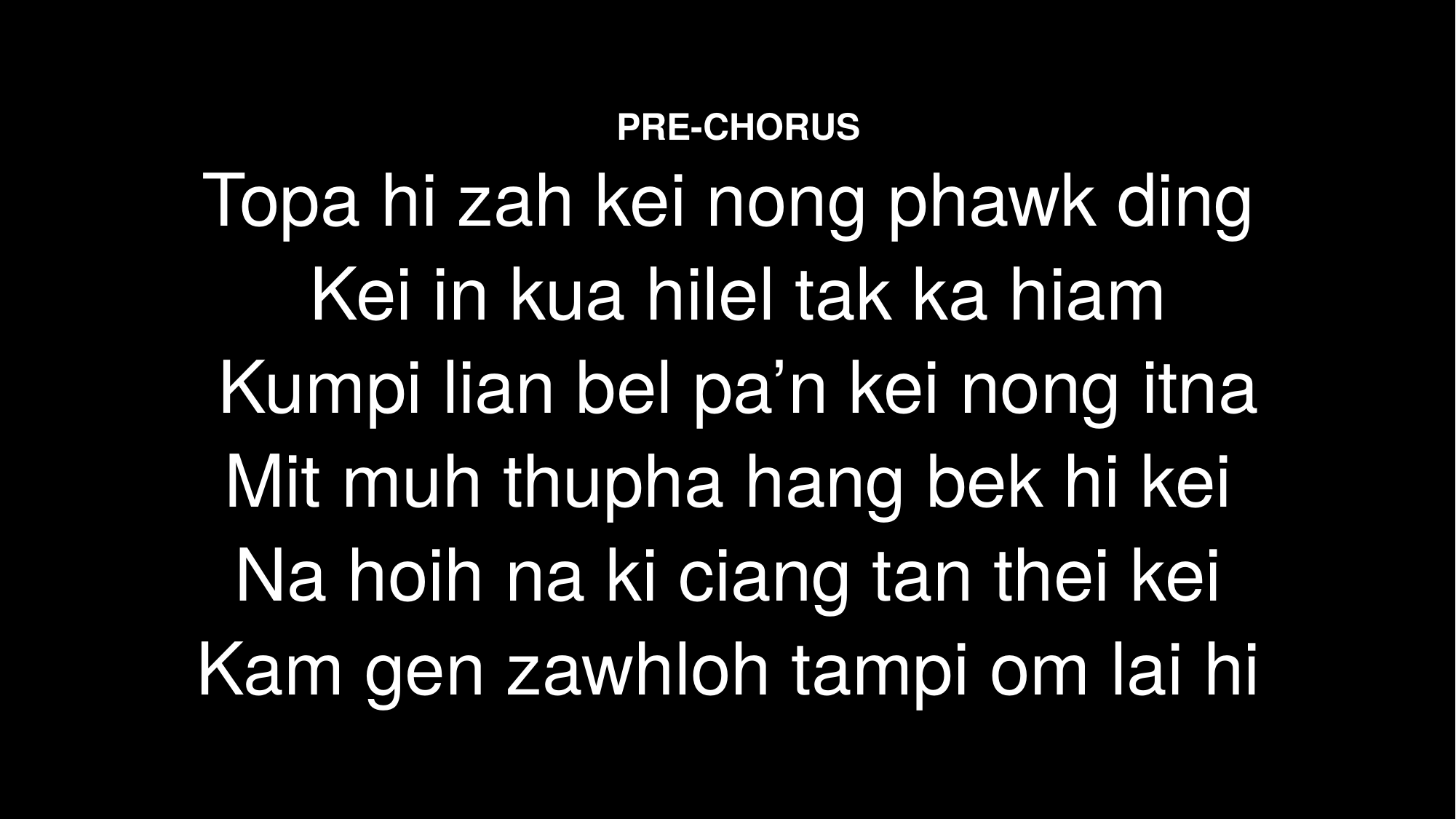

PRE-CHORUS
Topa hi zah kei nong phawk ding
Kei in kua hilel tak ka hiam
Kumpi lian bel pa’n kei nong itna
Mit muh thupha hang bek hi kei
Na hoih na ki ciang tan thei kei
Kam gen zawhloh tampi om lai hi